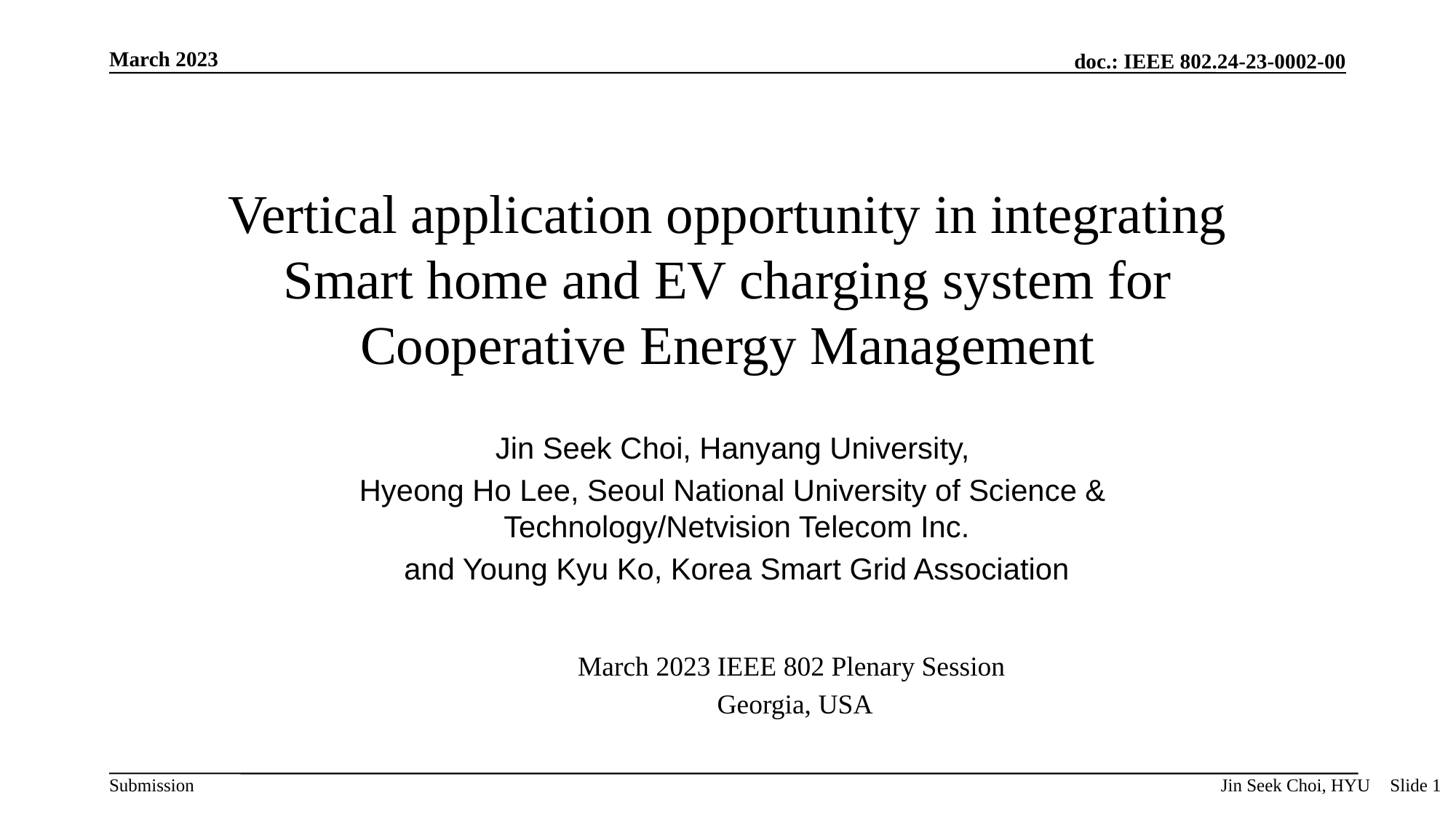

# Vertical application opportunity in integrating Smart home and EV charging system for Cooperative Energy Management

Jin Seek Choi, Hanyang University,
Hyeong Ho Lee, Seoul National University of Science &
Technology/Netvision Telecom Inc.
and Young Kyu Ko, Korea Smart Grid Association

March 2023 IEEE 802 Plenary Session
Georgia, USA
Jin Seek Choi, HYU
Slide 1